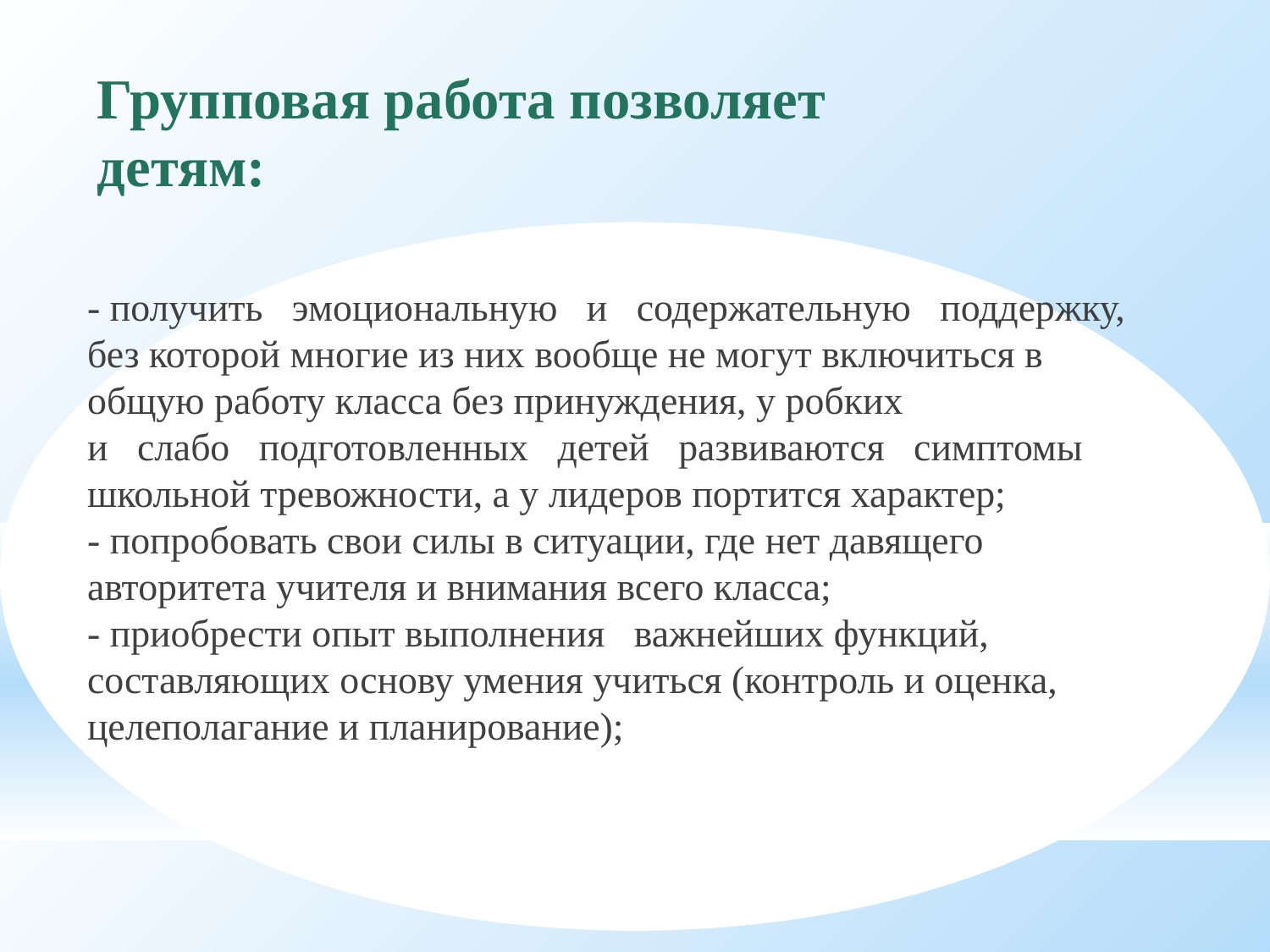

Групповая работа позволяет
детям:

- получить   эмоциональную   и   содержательную   поддержку, без которой многие из них вообще не могут включиться в общую работу класса без принуждения, у робких
и   слабо   подготовленных   детей   развиваются   симптомы школьной тревожности, а у лидеров портится характер;
- попробовать свои силы в ситуации, где нет давящего авторитета учителя и внимания всего класса;
- приобрести опыт выполнения   важнейших функций, составляющих основу умения учиться (контроль и оценка, целеполагание и планирование);